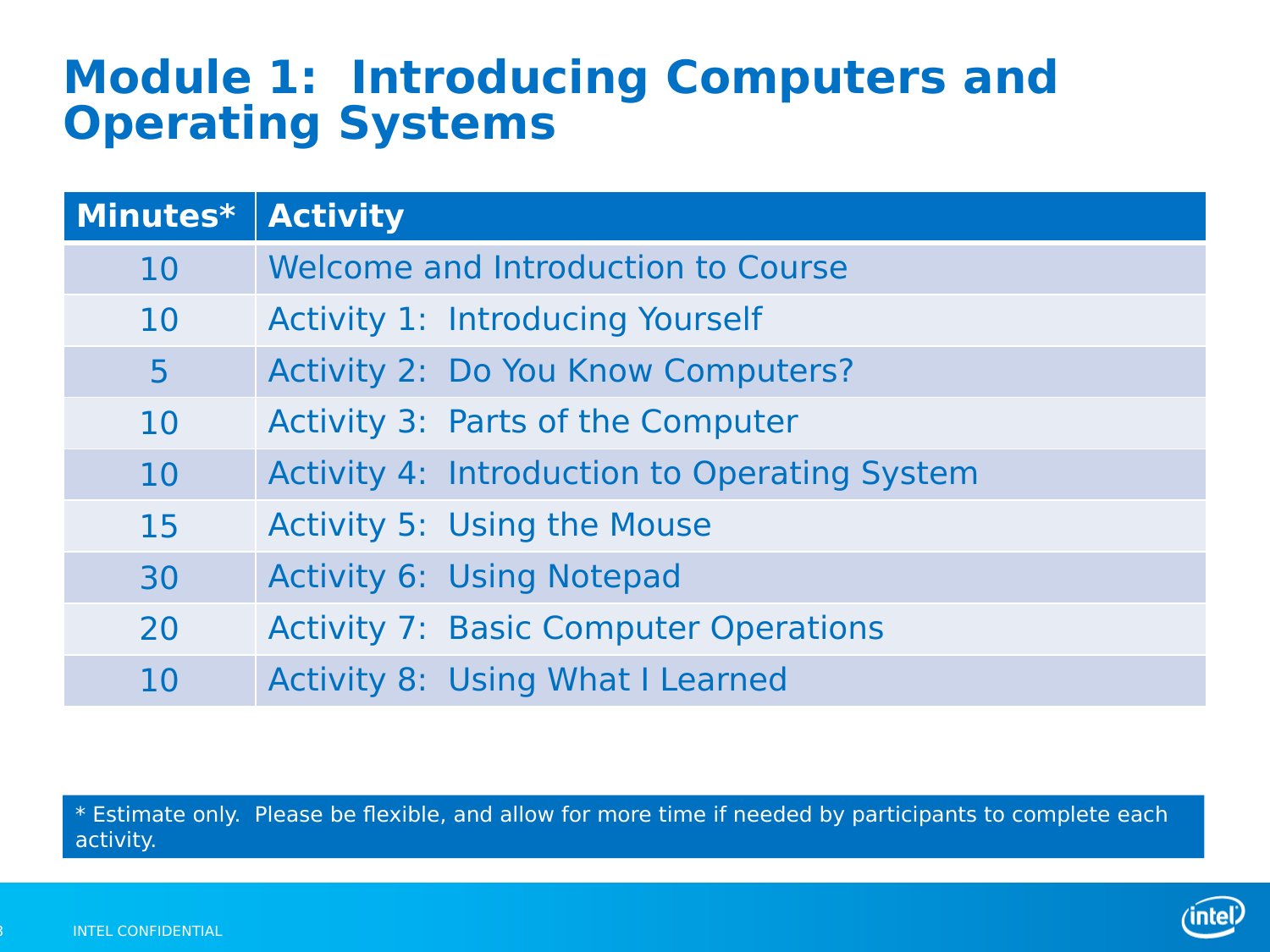

# Module 1:  Introducing Computers and Operating Systems
| Minutes\* | Activity |
| --- | --- |
| 10 | Welcome and Introduction to Course |
| 10 | Activity 1: Introducing Yourself |
| 5 | Activity 2: Do You Know Computers? |
| 10 | Activity 3: Parts of the Computer |
| 10 | Activity 4: Introduction to Operating System |
| 15 | Activity 5: Using the Mouse |
| 30 | Activity 6: Using Notepad |
| 20 | Activity 7: Basic Computer Operations |
| 10 | Activity 8: Using What I Learned |
* Estimate only.  Please be flexible, and allow for more time if needed by participants to complete each activity.